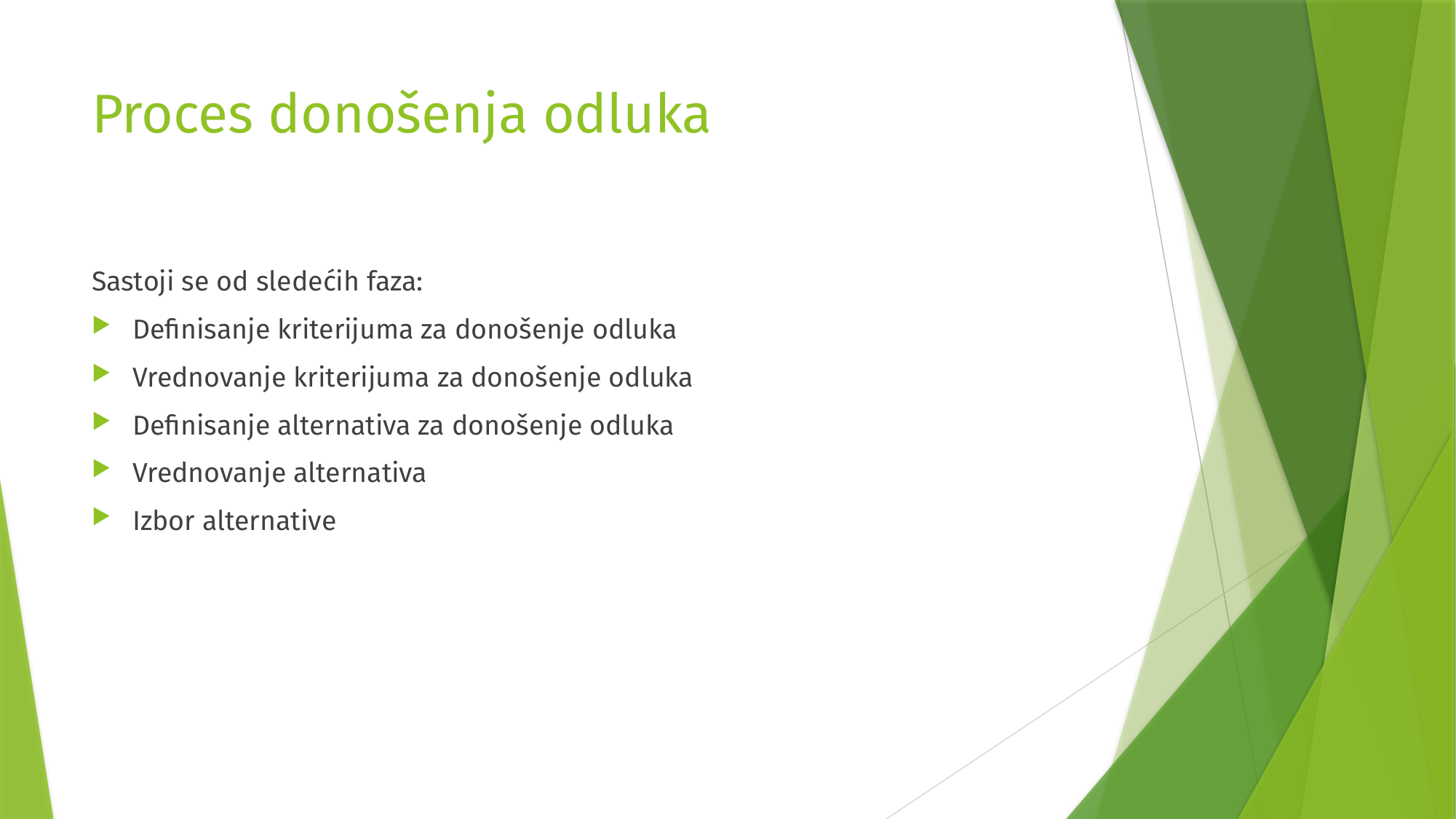

# Proces donošenja odluka
Sastoji se od sledećih faza:
Definisanje kriterijuma za donošenje odluka
Vrednovanje kriterijuma za donošenje odluka
Definisanje alternativa za donošenje odluka
Vrednovanje alternativa
Izbor alternative